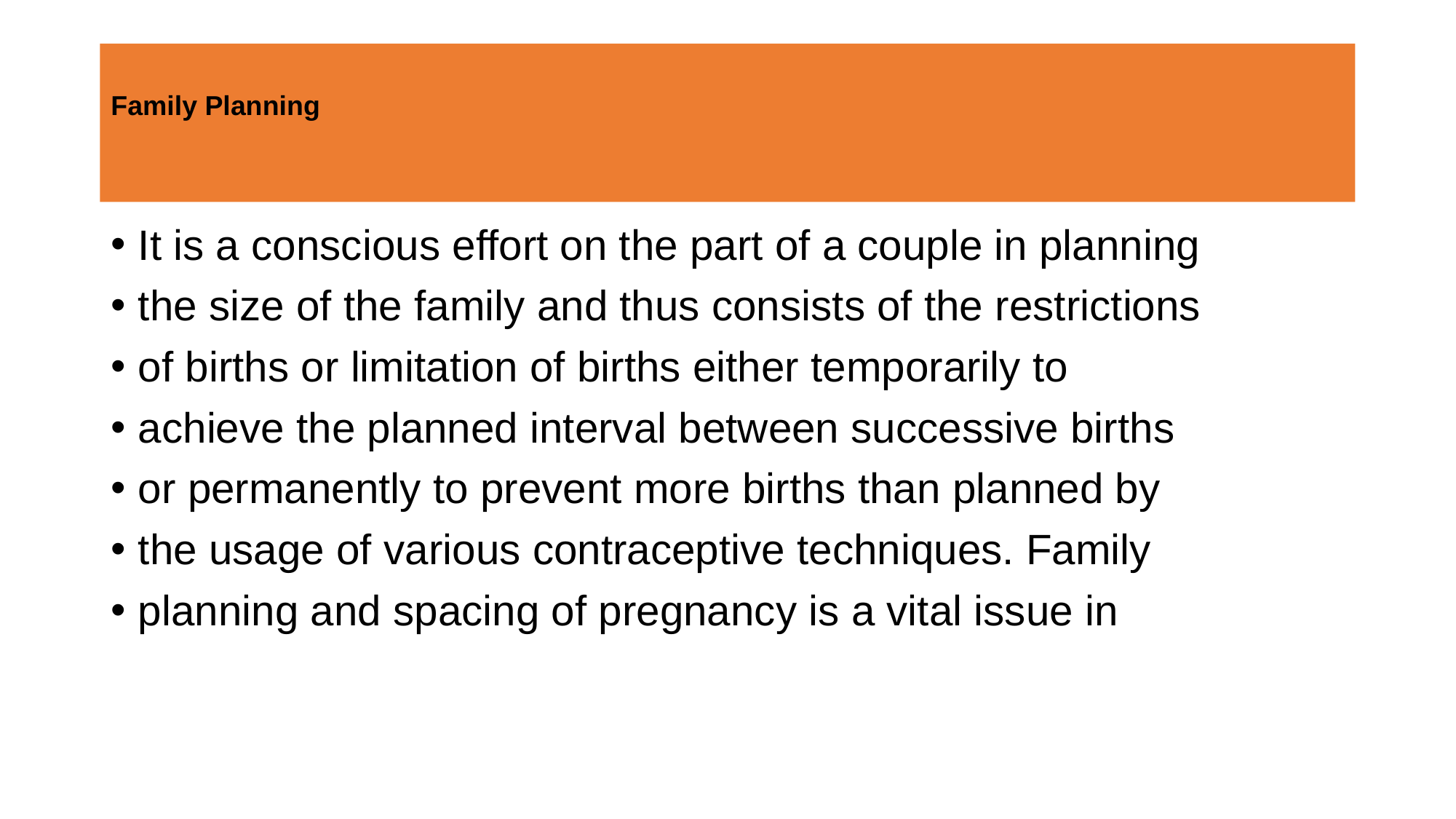

# Family Planning
It is a conscious effort on the part of a couple in planning
the size of the family and thus consists of the restrictions
of births or limitation of births either temporarily to
achieve the planned interval between successive births
or permanently to prevent more births than planned by
the usage of various contraceptive techniques. Family
planning and spacing of pregnancy is a vital issue in